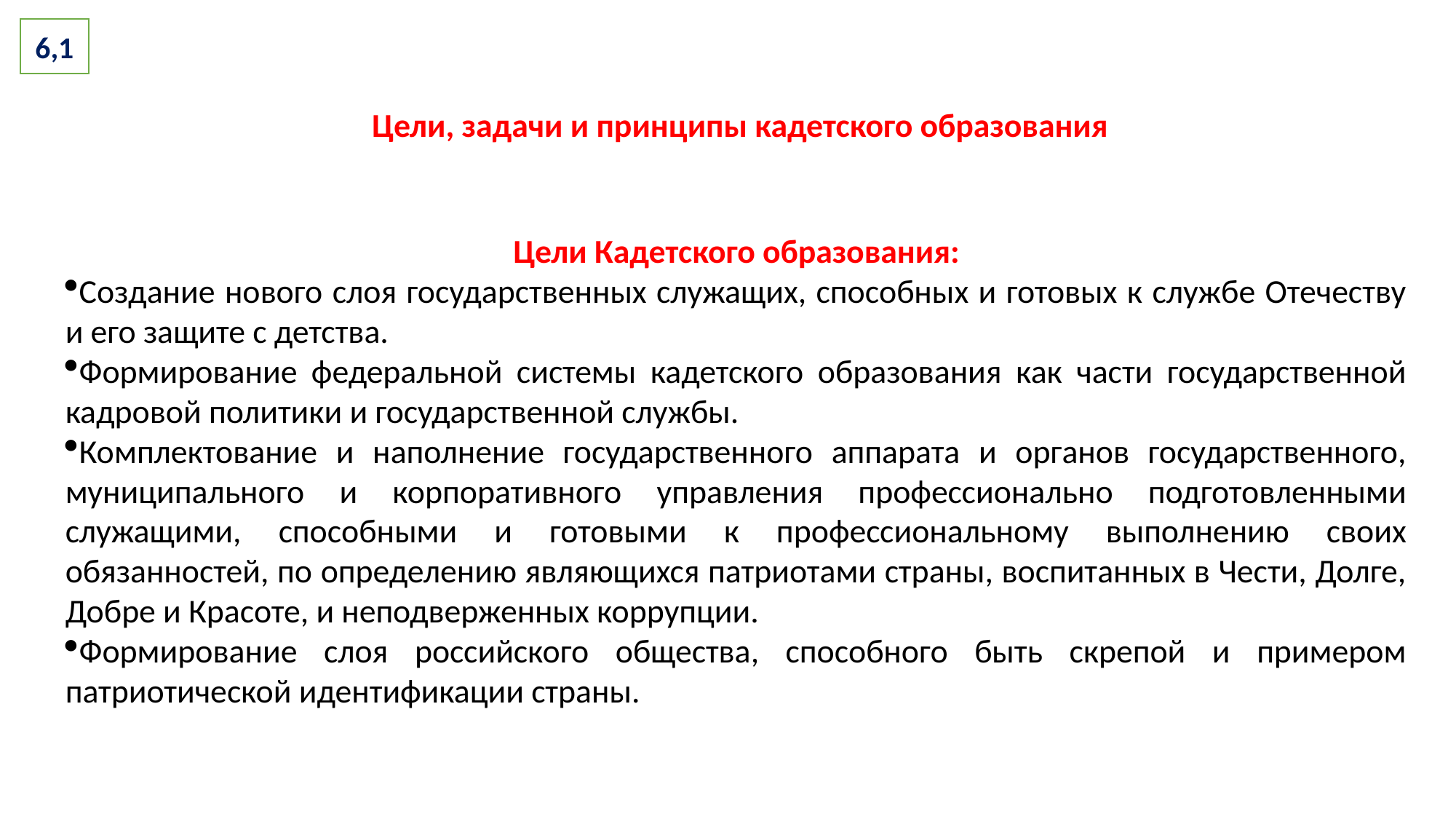

6,1
 Цели, задачи и принципы кадетского образования

Цели Кадетского образования:
Создание нового слоя государственных служащих, способных и готовых к службе Отечеству и его защите с детства.
Формирование федеральной системы кадетского образования как части государственной кадровой политики и государственной службы.
Комплектование и наполнение государственного аппарата и органов государственного, муниципального и корпоративного управления профессионально подготовленными служащими, способными и готовыми к профессиональному выполнению своих обязанностей, по определению являющихся патриотами страны, воспитанных в Чести, Долге, Добре и Красоте, и неподверженных коррупции.
Формирование слоя российского общества, способного быть скрепой и примером патриотической идентификации страны.